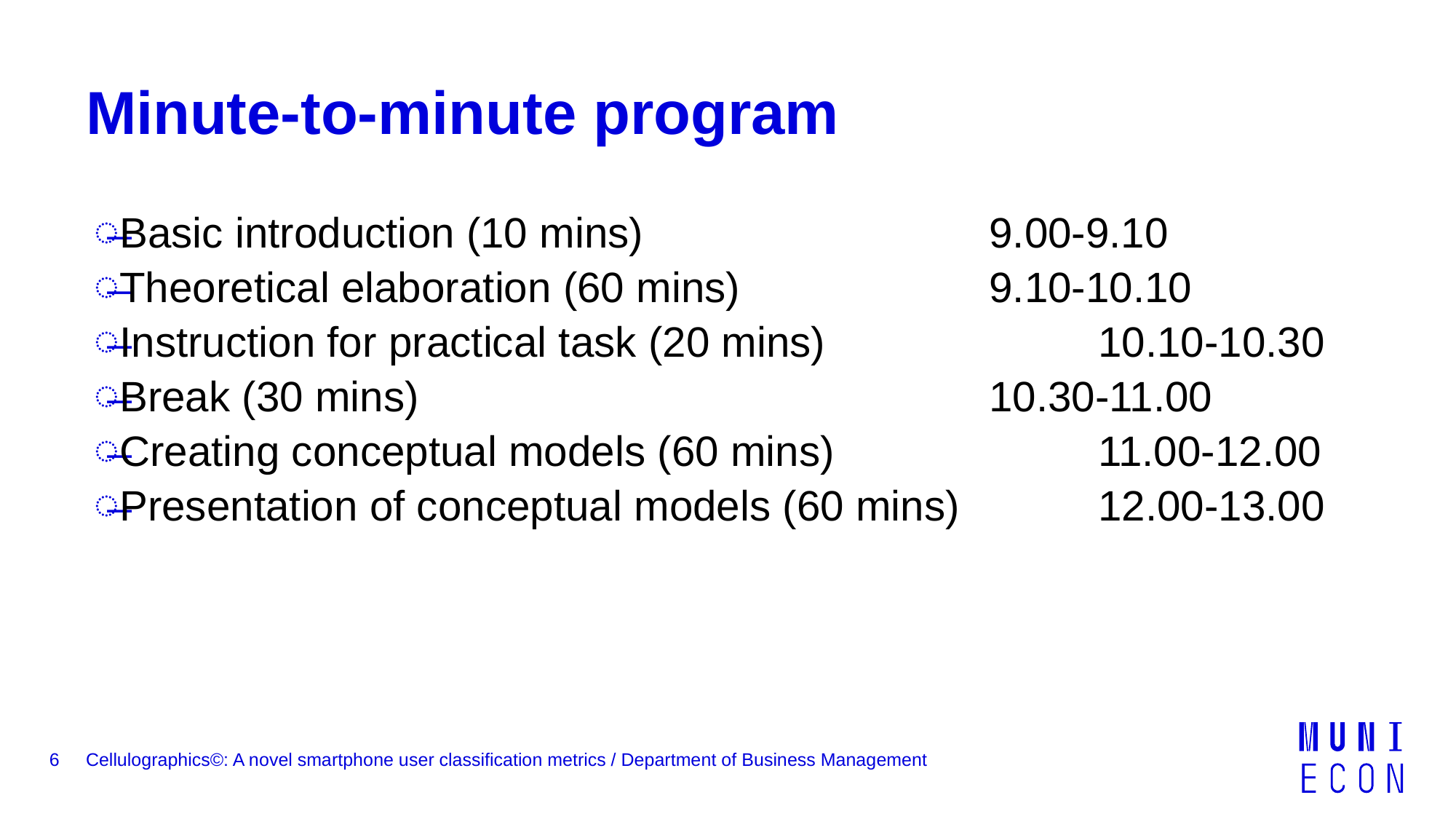

# Minute-to-minute program
Basic introduction (10 mins)				9.00-9.10
Theoretical elaboration (60 mins) 			9.10-10.10
Instruction for practical task (20 mins)			10.10-10.30
Break (30 mins)						10.30-11.00
Creating conceptual models (60 mins)			11.00-12.00
Presentation of conceptual models (60 mins)		12.00-13.00
6
Cellulographics©: A novel smartphone user classification metrics / Department of Business Management